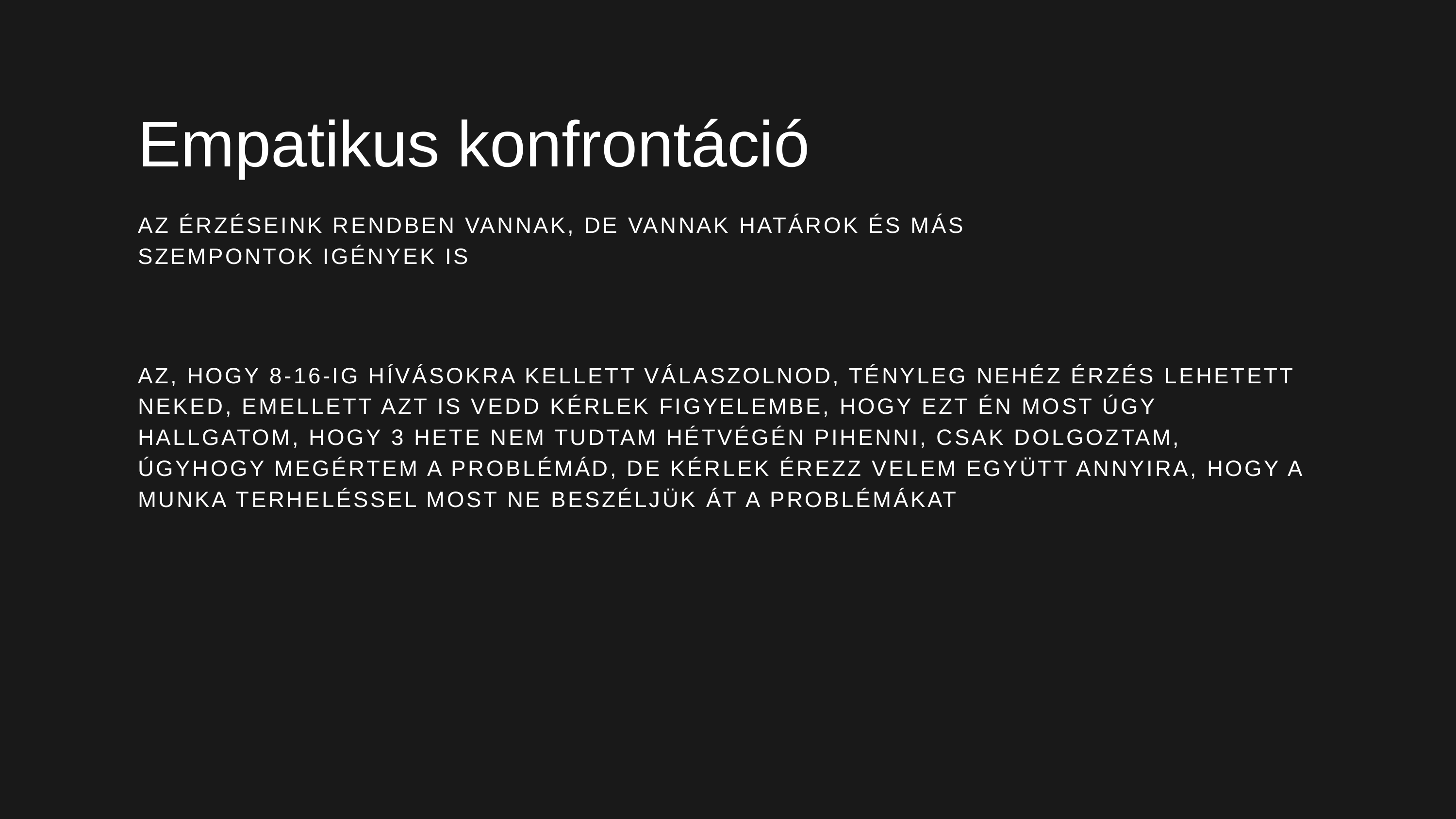

Empatikus konfrontáció
AZ ÉRZÉSEINK RENDBEN VANNAK, DE VANNAK HATÁROK ÉS MÁS SZEMPONTOK IGÉNYEK IS
AZ, HOGY 8-16-IG HÍVÁSOKRA KELLETT VÁLASZOLNOD, TÉNYLEG NEHÉZ ÉRZÉS LEHETETT NEKED, EMELLETT AZT IS VEDD KÉRLEK FIGYELEMBE, HOGY EZT ÉN MOST ÚGY HALLGATOM, HOGY 3 HETE NEM TUDTAM HÉTVÉGÉN PIHENNI, CSAK DOLGOZTAM, ÚGYHOGY MEGÉRTEM A PROBLÉMÁD, DE KÉRLEK ÉREZZ VELEM EGYÜTT ANNYIRA, HOGY A MUNKA TERHELÉSSEL MOST NE BESZÉLJÜK ÁT A PROBLÉMÁKAT